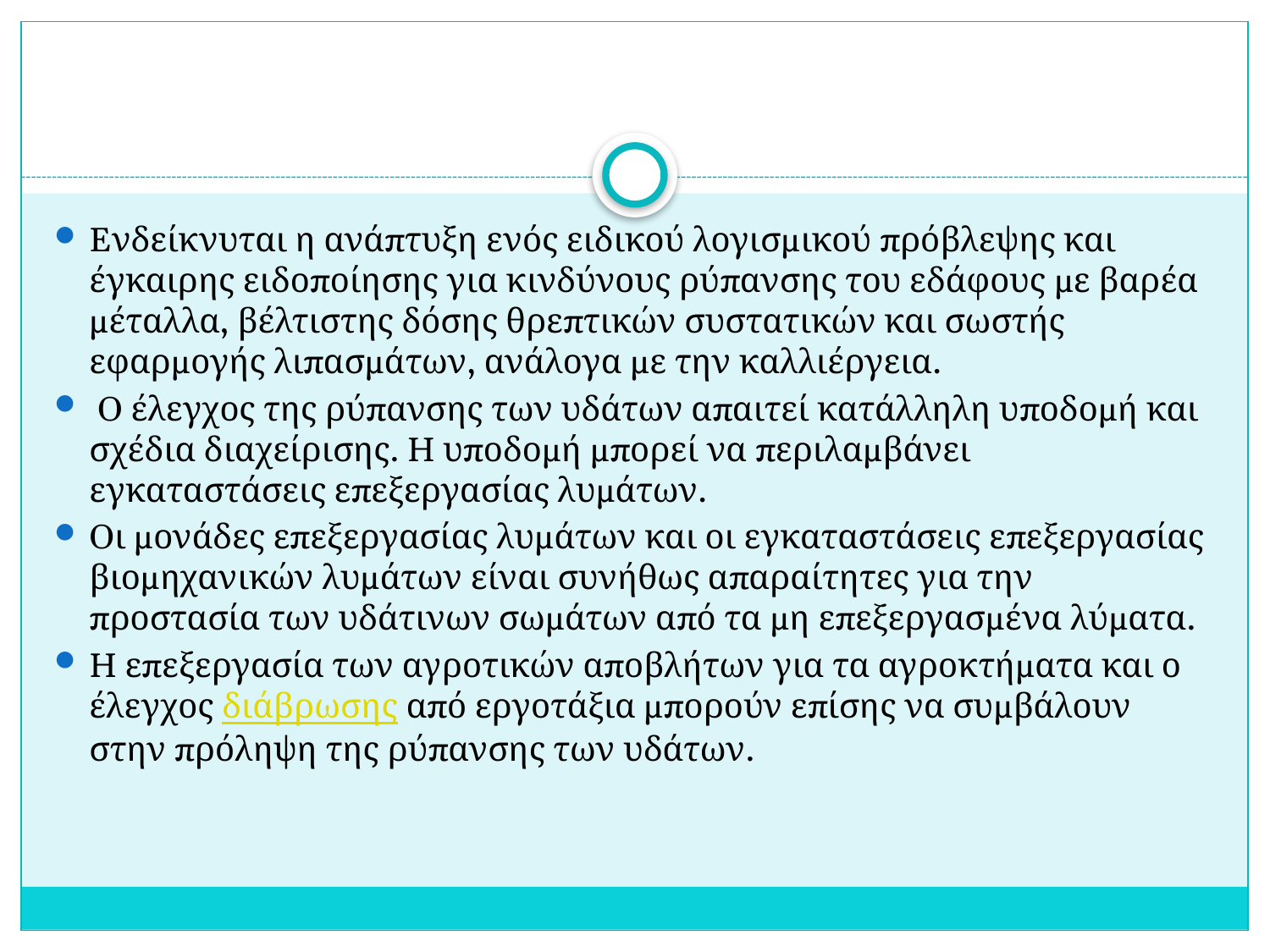

#
Ενδείκνυται η ανάπτυξη ενός ειδικού λογισμικού πρόβλεψης και έγκαιρης ειδοποίησης για κινδύνους ρύπανσης του εδάφους με βαρέα μέταλλα, βέλτιστης δόσης θρεπτικών συστατικών και σωστής εφαρμογής λιπασμάτων, ανάλογα με την καλλιέργεια.
 Ο έλεγχος της ρύπανσης των υδάτων απαιτεί κατάλληλη υποδομή και σχέδια διαχείρισης. Η υποδομή μπορεί να περιλαμβάνει εγκαταστάσεις επεξεργασίας λυμάτων.
Οι μονάδες επεξεργασίας λυμάτων και οι εγκαταστάσεις επεξεργασίας βιομηχανικών λυμάτων είναι συνήθως απαραίτητες για την προστασία των υδάτινων σωμάτων από τα μη επεξεργασμένα λύματα.
Η επεξεργασία των αγροτικών αποβλήτων για τα αγροκτήματα και ο έλεγχος διάβρωσης από εργοτάξια μπορούν επίσης να συμβάλουν στην πρόληψη της ρύπανσης των υδάτων.